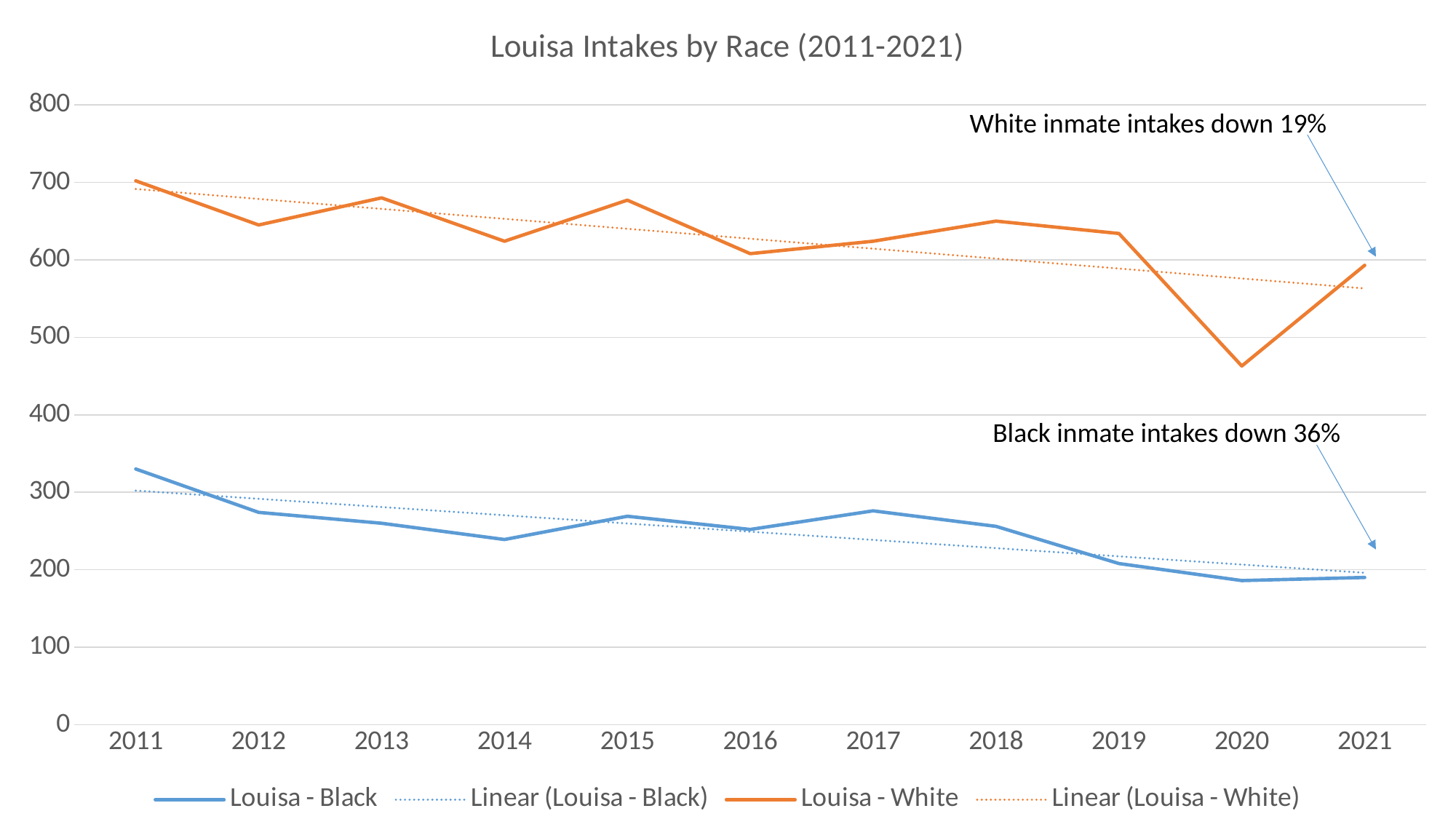

### Chart: Louisa Intakes by Race (2011-2021)

| Category | Louisa - Black | Louisa - White |
|---|---|---|
| 2011 | 330.0 | 702.0 |
| 2012 | 274.0 | 645.0 |
| 2013 | 260.0 | 680.0 |
| 2014 | 239.0 | 624.0 |
| 2015 | 269.0 | 677.0 |
| 2016 | 252.0 | 608.0 |
| 2017 | 276.0 | 624.0 |
| 2018 | 256.0 | 650.0 |
| 2019 | 208.0 | 634.0 |
| 2020 | 186.0 | 463.0 |
| 2021 | 190.0 | 593.0 |
White inmate intakes down 19%
Black inmate intakes down 36%